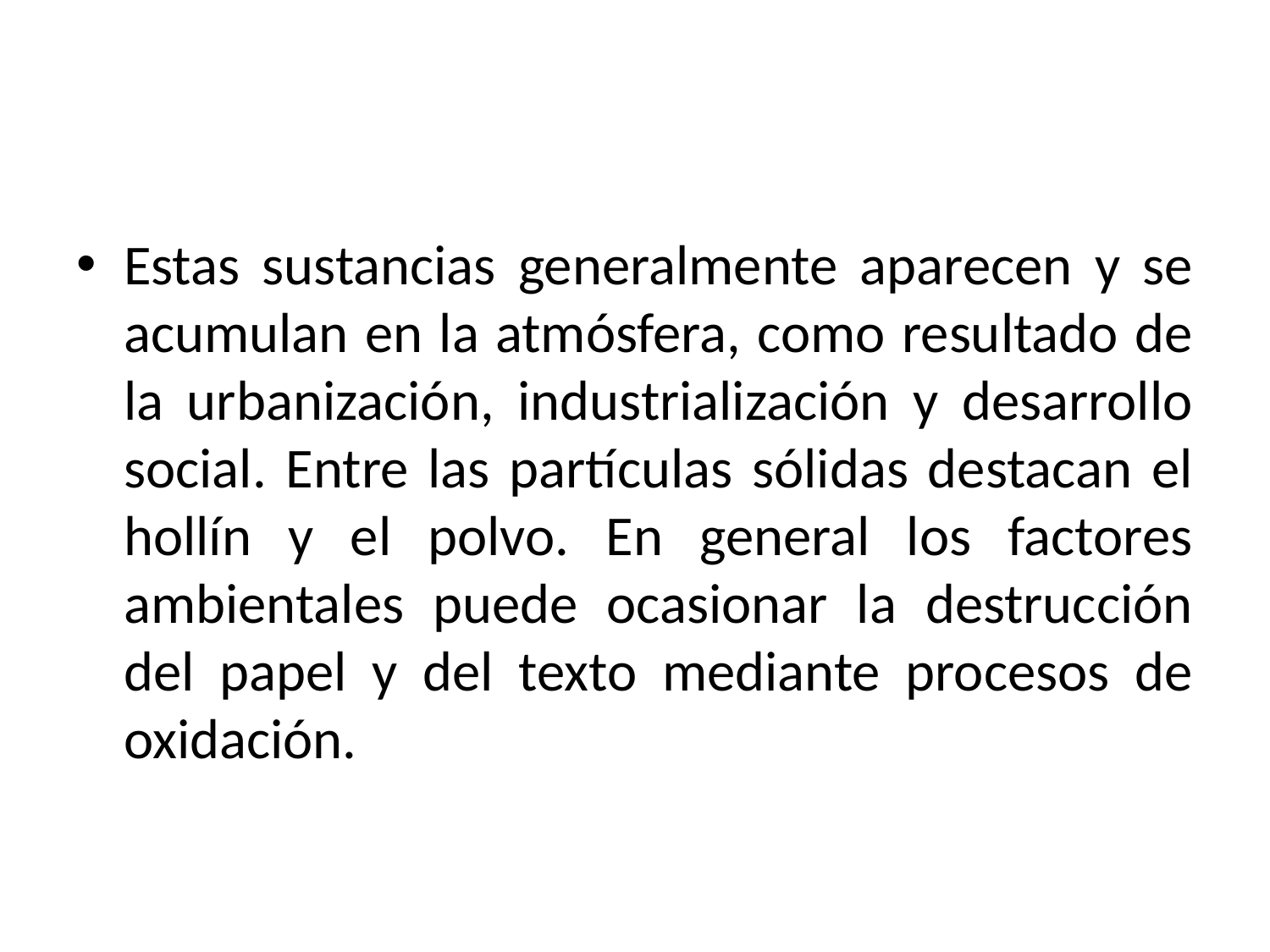

Estas sustancias generalmente aparecen y se acumulan en la atmósfera, como resultado de la urbanización, industrialización y desarrollo social. Entre las partículas sólidas destacan el hollín y el polvo. En general los factores ambientales puede ocasionar la destrucción del papel y del texto mediante procesos de oxidación.